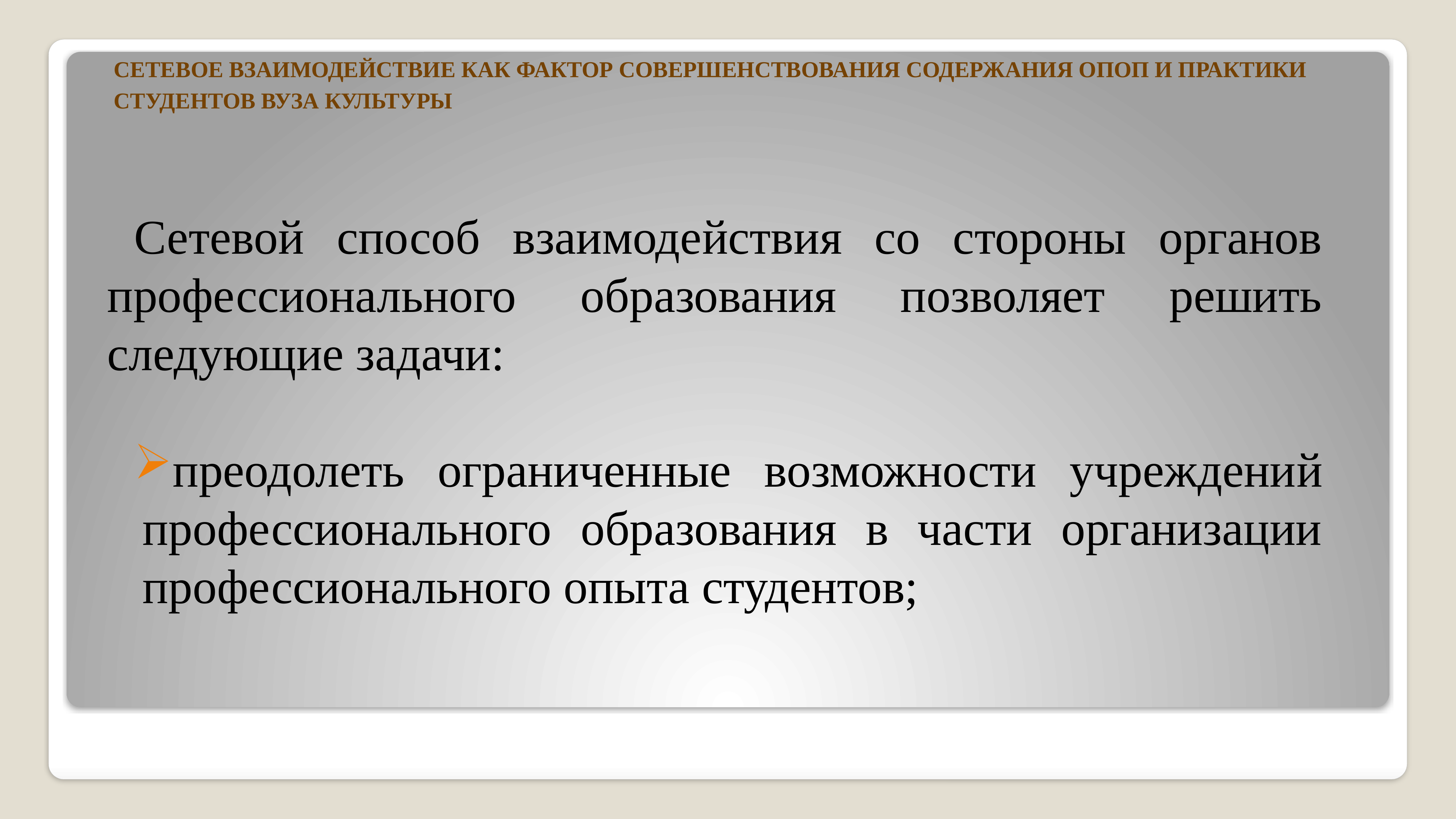

# СЕТЕВОЕ ВЗАИМОДЕЙСТВИЕ КАК ФАКТОР СОВЕРШЕНСТВОВАНИЯ СОДЕРЖАНИЯ ОПОП И ПРАКТИКИ СТУДЕНТОВ ВУЗА КУЛЬТУРЫ

Сетевой способ взаимодействия со стороны органов профессионального образования позволяет решить следующие задачи:

преодолеть ограниченные возможности учреждений профессионального образования в части организации профессионального опыта студентов;